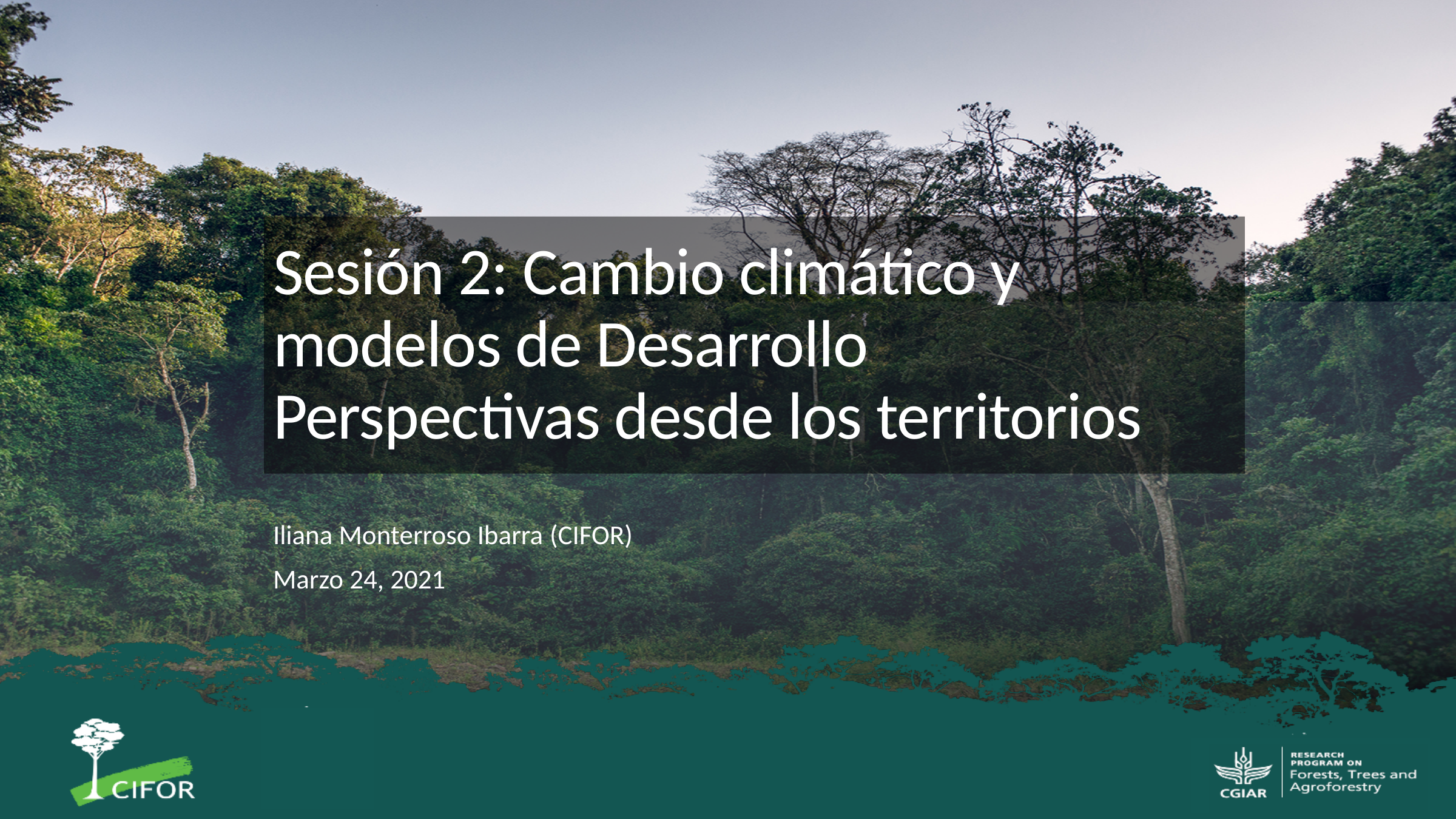

# Sesión 2: Cambio climático y modelos de Desarrollo Perspectivas desde los territorios
Iliana Monterroso Ibarra (CIFOR)
Marzo 24, 2021